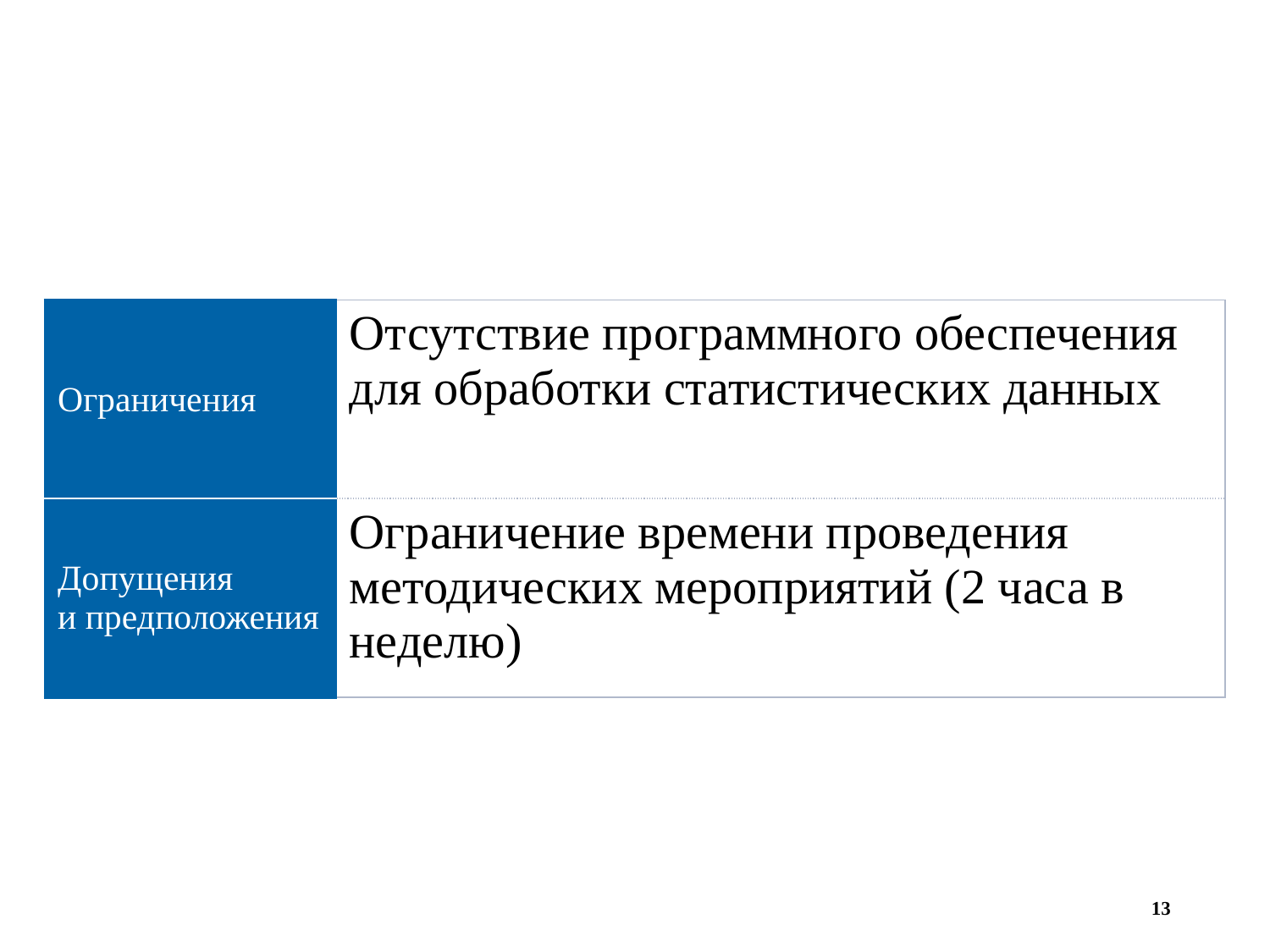

| Ограничения | Отсутствие программного обеспечения для обработки статистических данных |
| --- | --- |
| Допущения и предположения | Ограничение времени проведения методических мероприятий (2 часа в неделю) |
13